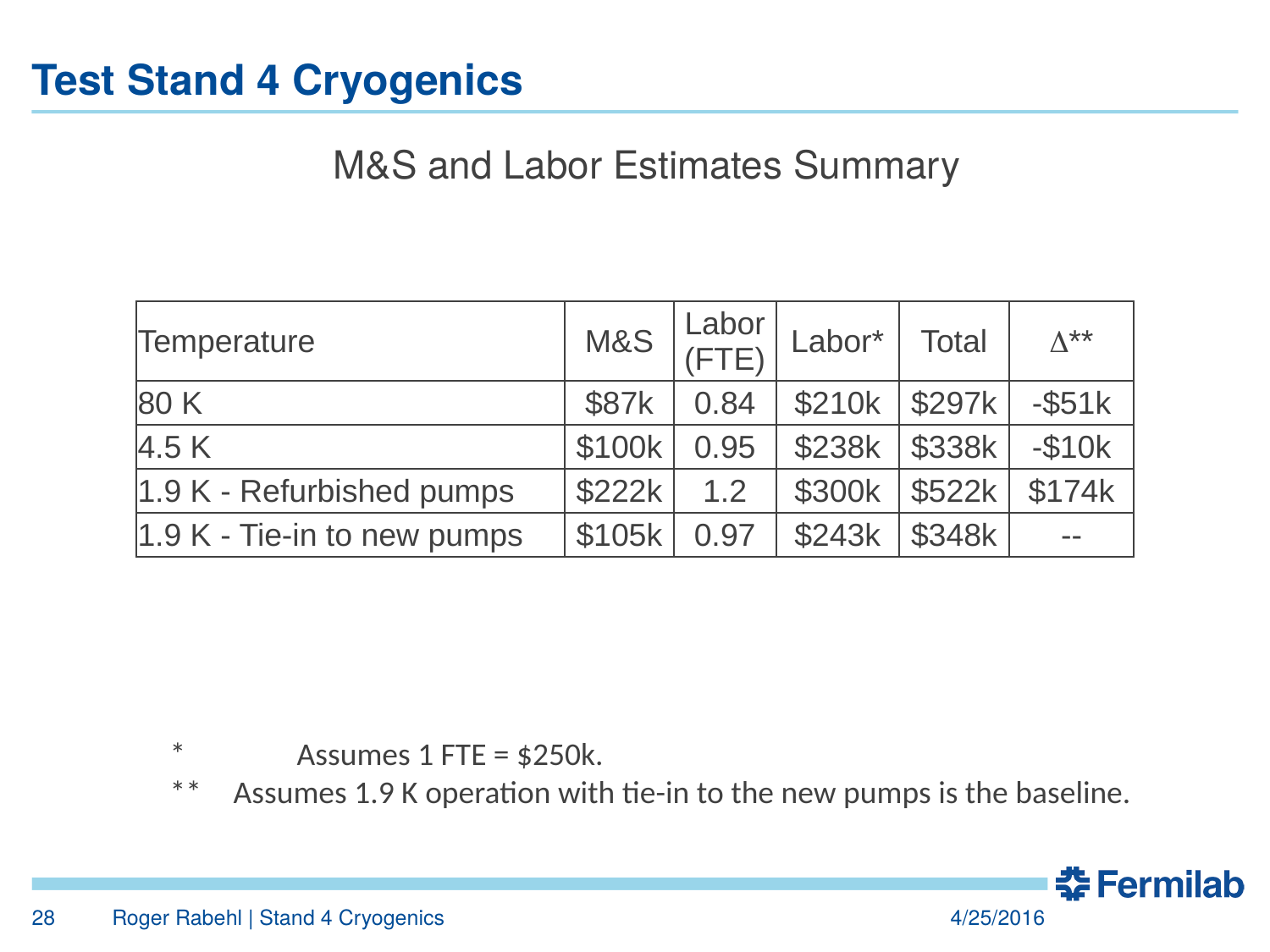

# Test Stand 4 Cryogenics
M&S and Labor Estimates Summary

| Temperature | M&S | Labor (FTE) | Labor\* | Total | Δ\*\* |
| --- | --- | --- | --- | --- | --- |
| 80 K | $87k | 0.84 | $210k | $297k | -$51k |
| 4.5 K | $100k | 0.95 | $238k | $338k | -$10k |
| 1.9 K - Refurbished pumps | $222k | 1.2 | $300k | $522k | $174k |
| 1.9 K - Tie-in to new pumps | $105k | 0.97 | $243k | $348k | -- |
*     	Assumes 1 FTE = $250k.
**  	Assumes 1.9 K operation with tie-in to the new pumps is the baseline.
28
Roger Rabehl | Stand 4 Cryogenics
4/25/2016